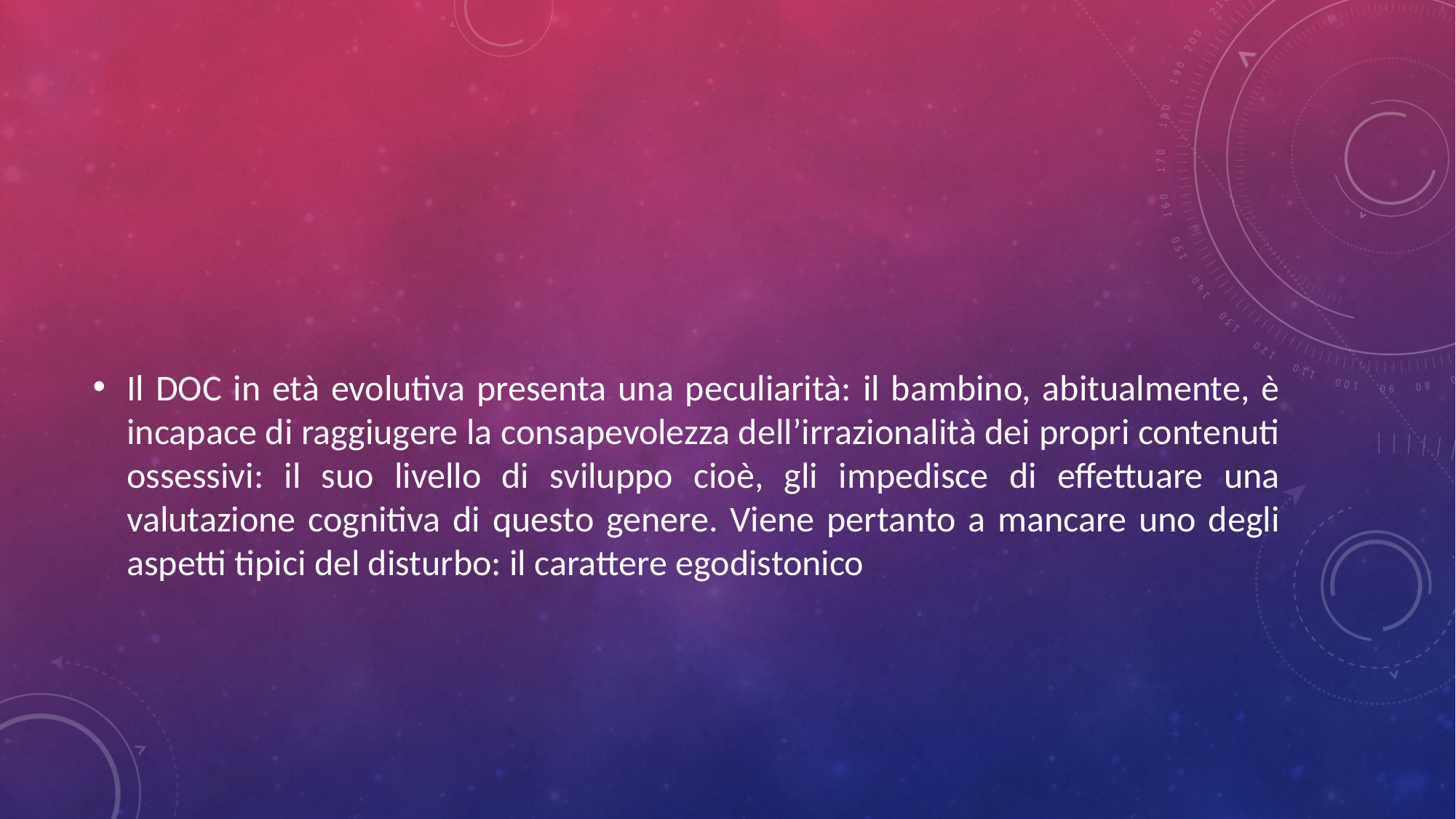

#
Il DOC in età evolutiva presenta una peculiarità: il bambino, abitualmente, è incapace di raggiugere la consapevolezza dell’irrazionalità dei propri contenuti ossessivi: il suo livello di sviluppo cioè, gli impedisce di effettuare una valutazione cognitiva di questo genere. Viene pertanto a mancare uno degli aspetti tipici del disturbo: il carattere egodistonico